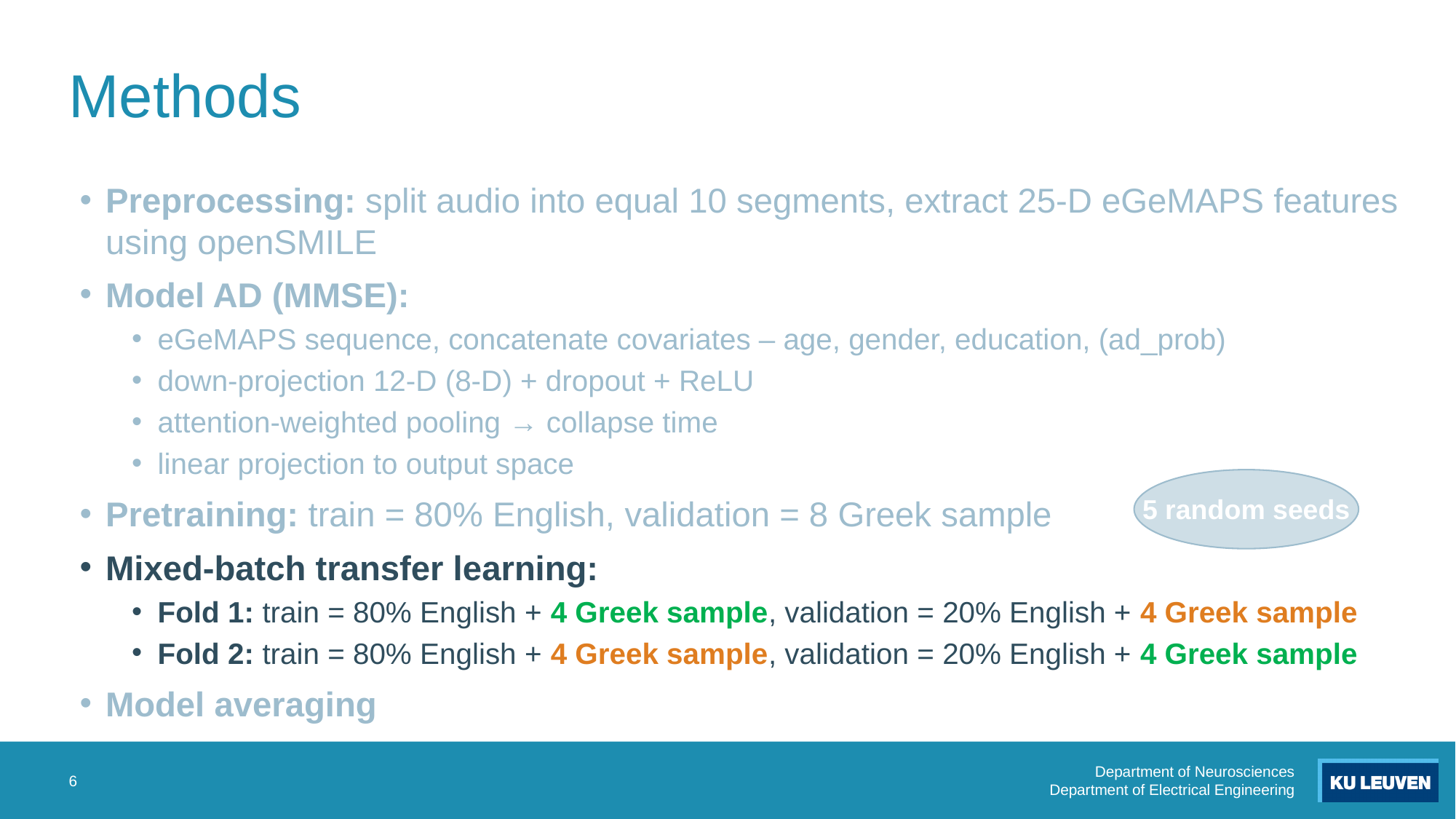

# Methods
Preprocessing: split audio into equal 10 segments, extract 25-D eGeMAPS features using openSMILE
Model AD (MMSE):
eGeMAPS sequence, concatenate covariates – age, gender, education, (ad_prob)
down-projection 12-D (8-D) + dropout + ReLU
attention-weighted pooling → collapse time
linear projection to output space
Pretraining: train = 80% English, validation = 8 Greek sample
Mixed-batch transfer learning:
Fold 1: train = 80% English + 4 Greek sample, validation = 20% English + 4 Greek sample
Fold 2: train = 80% English + 4 Greek sample, validation = 20% English + 4 Greek sample
Model averaging

5 random seeds
6
Department of Neurosciences
Department of Electrical Engineering